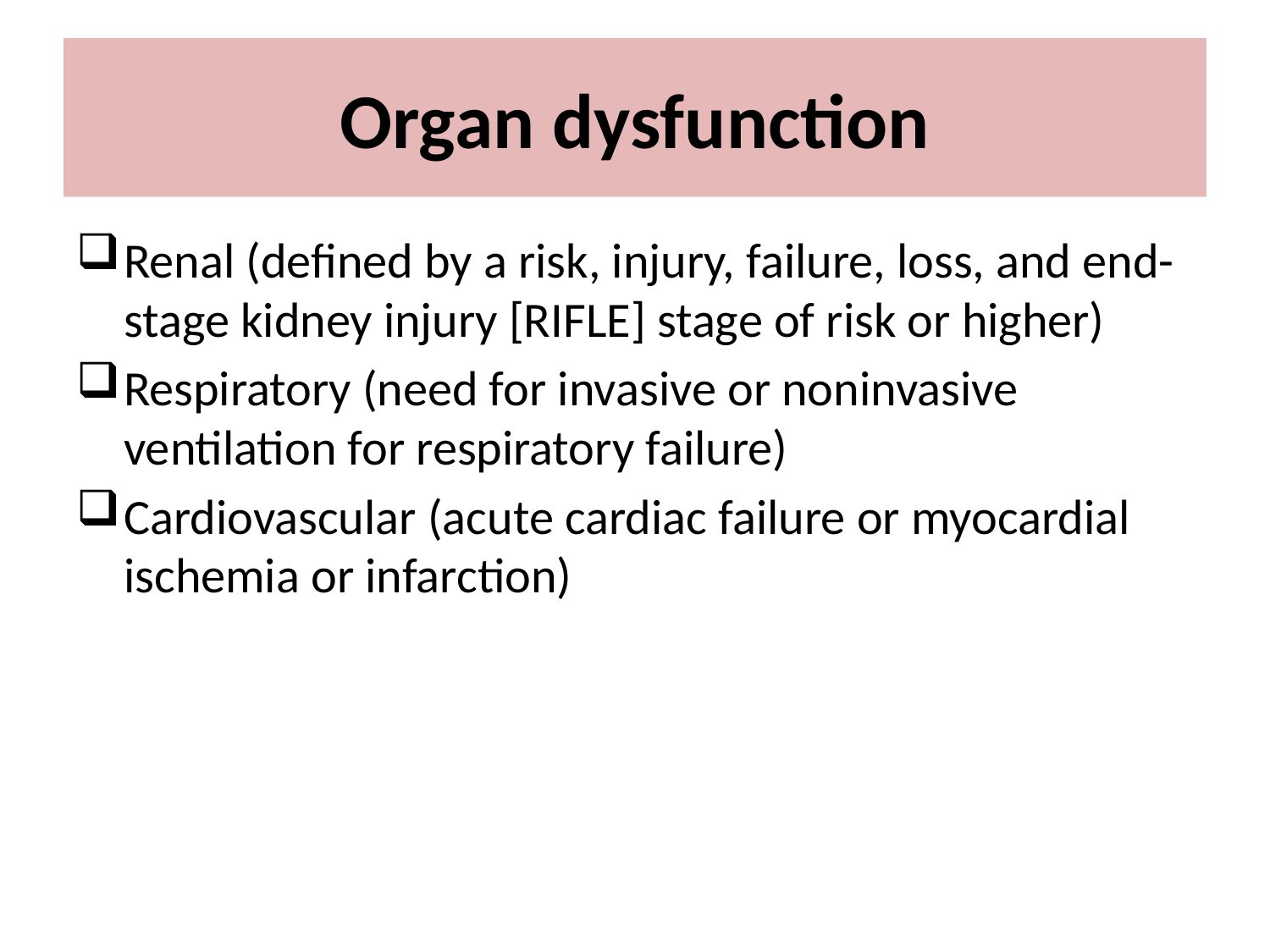

# Organ dysfunction
Renal (defined by a risk, injury, failure, loss, and end-stage kidney injury [RIFLE] stage of risk or higher)
Respiratory (need for invasive or noninvasive ventilation for respiratory failure)
Cardiovascular (acute cardiac failure or myocardial ischemia or infarction)